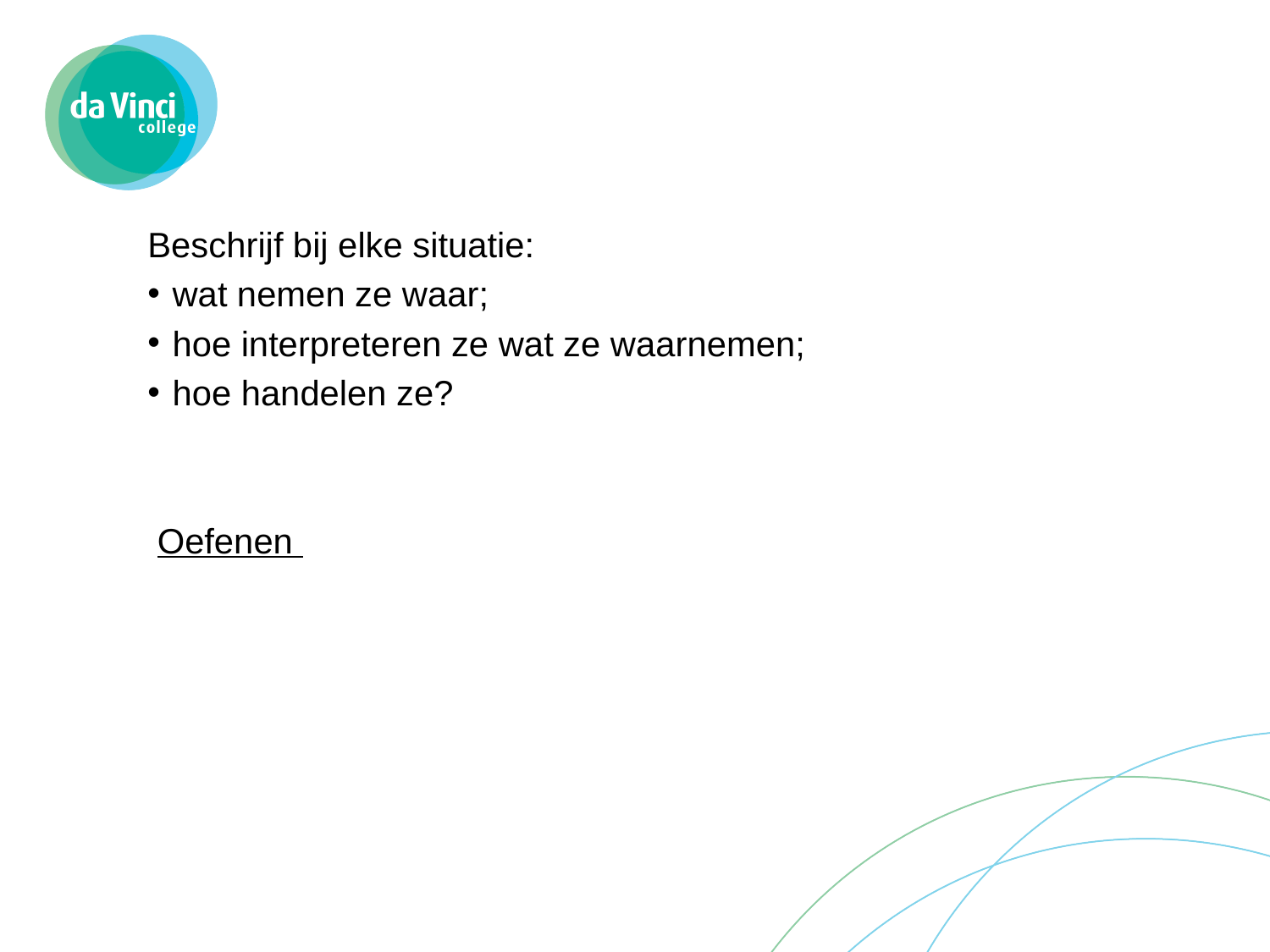

#
Beschrijf bij elke situatie:
wat nemen ze waar;
hoe interpreteren ze wat ze waarnemen;
hoe handelen ze?

 Oefenen